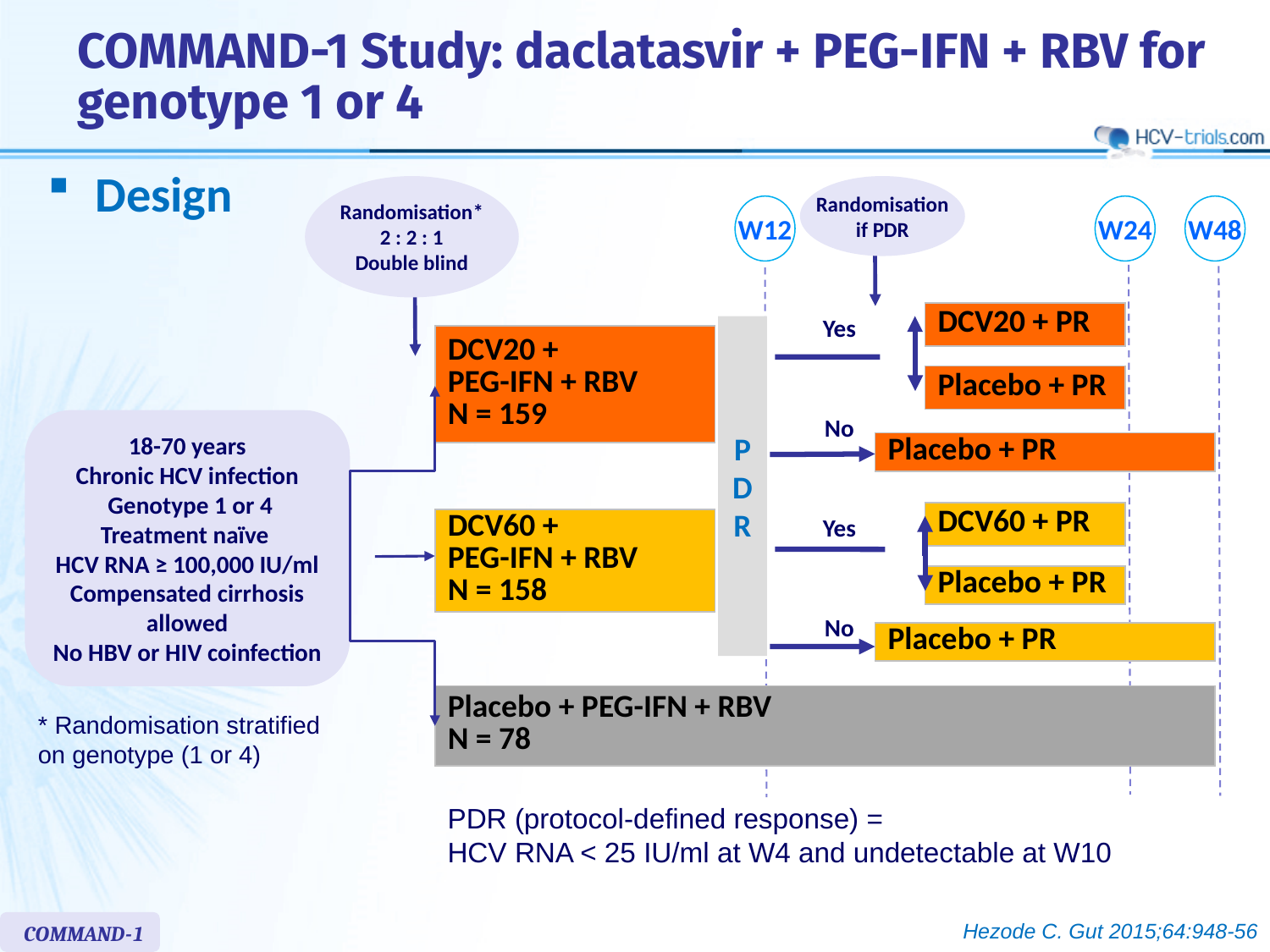

# COMMAND-1 Study: daclatasvir + PEG-IFN + RBV for genotype 1 or 4
Design
Randomisation*
2 : 2 : 1
Double blind
Randomisation
if PDR
W12
W24
W48

| DCV20 + PR |
| --- |
Yes
P
D
R
| DCV20 + PEG-IFN + RBV N = 159 |
| --- |

| Placebo + PR |
| --- |
No
18-70 years
Chronic HCV infection
 Genotype 1 or 4
Treatment naïve
HCV RNA ≥ 100,000 IU/ml
Compensated cirrhosis allowed
No HBV or HIV coinfection
| Placebo + PR |
| --- |

| DCV60 + PR |
| --- |
Yes
| DCV60 + PEG-IFN + RBV N = 158 |
| --- |

| Placebo + PR |
| --- |
No
| Placebo + PR |
| --- |

| Placebo + PEG-IFN + RBV N = 78 |
| --- |
* Randomisation stratified
on genotype (1 or 4)
PDR (protocol-defined response) =
HCV RNA < 25 IU/ml at W4 and undetectable at W10
Hezode C. Gut 2015;64:948-56

COMMAND-1